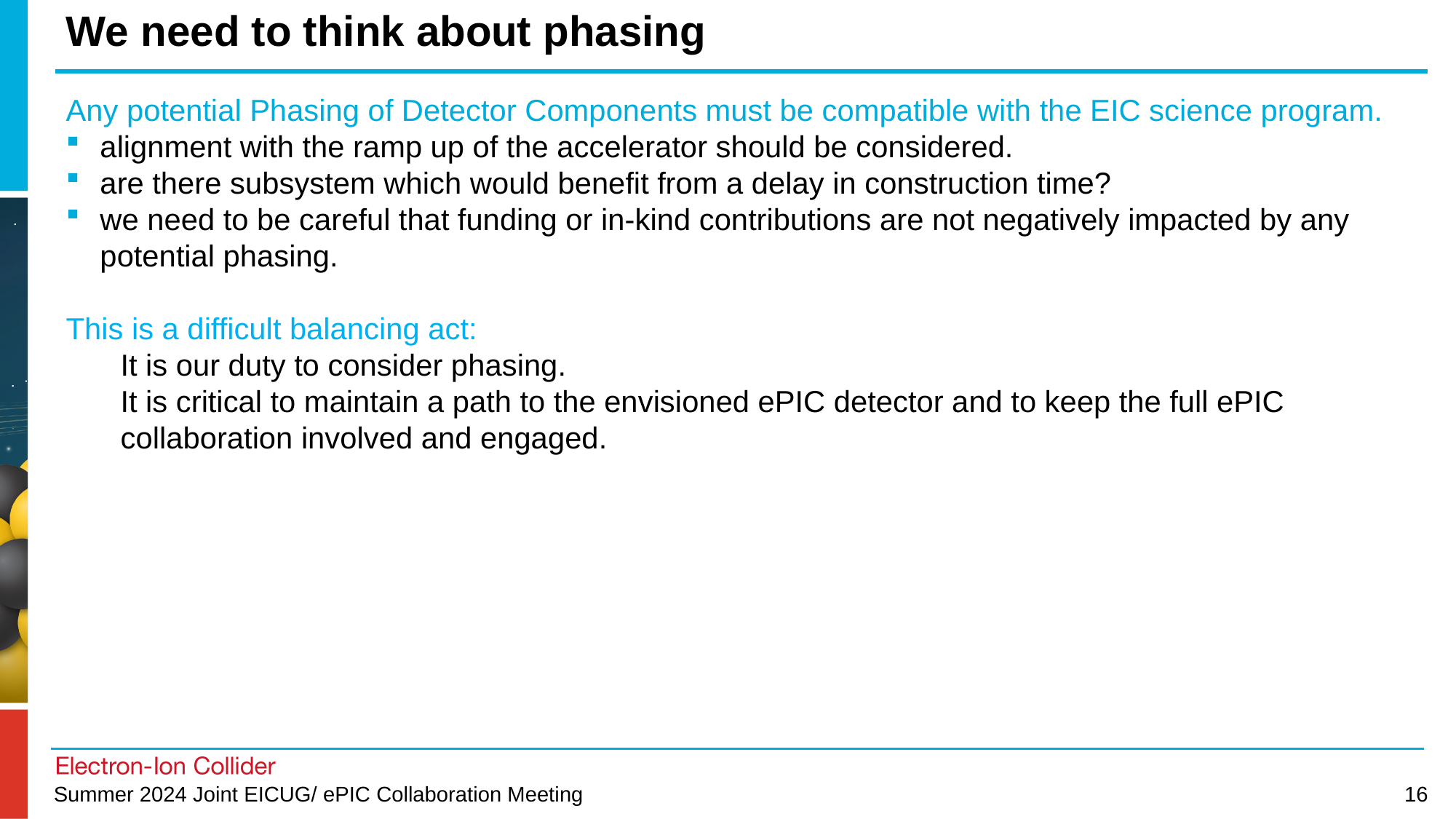

# We need to think about phasing
Any potential Phasing of Detector Components must be compatible with the EIC science program.
alignment with the ramp up of the accelerator should be considered.
are there subsystem which would benefit from a delay in construction time?
we need to be careful that funding or in-kind contributions are not negatively impacted by any potential phasing.

This is a difficult balancing act:
It is our duty to consider phasing.
It is critical to maintain a path to the envisioned ePIC detector and to keep the full ePIC collaboration involved and engaged.